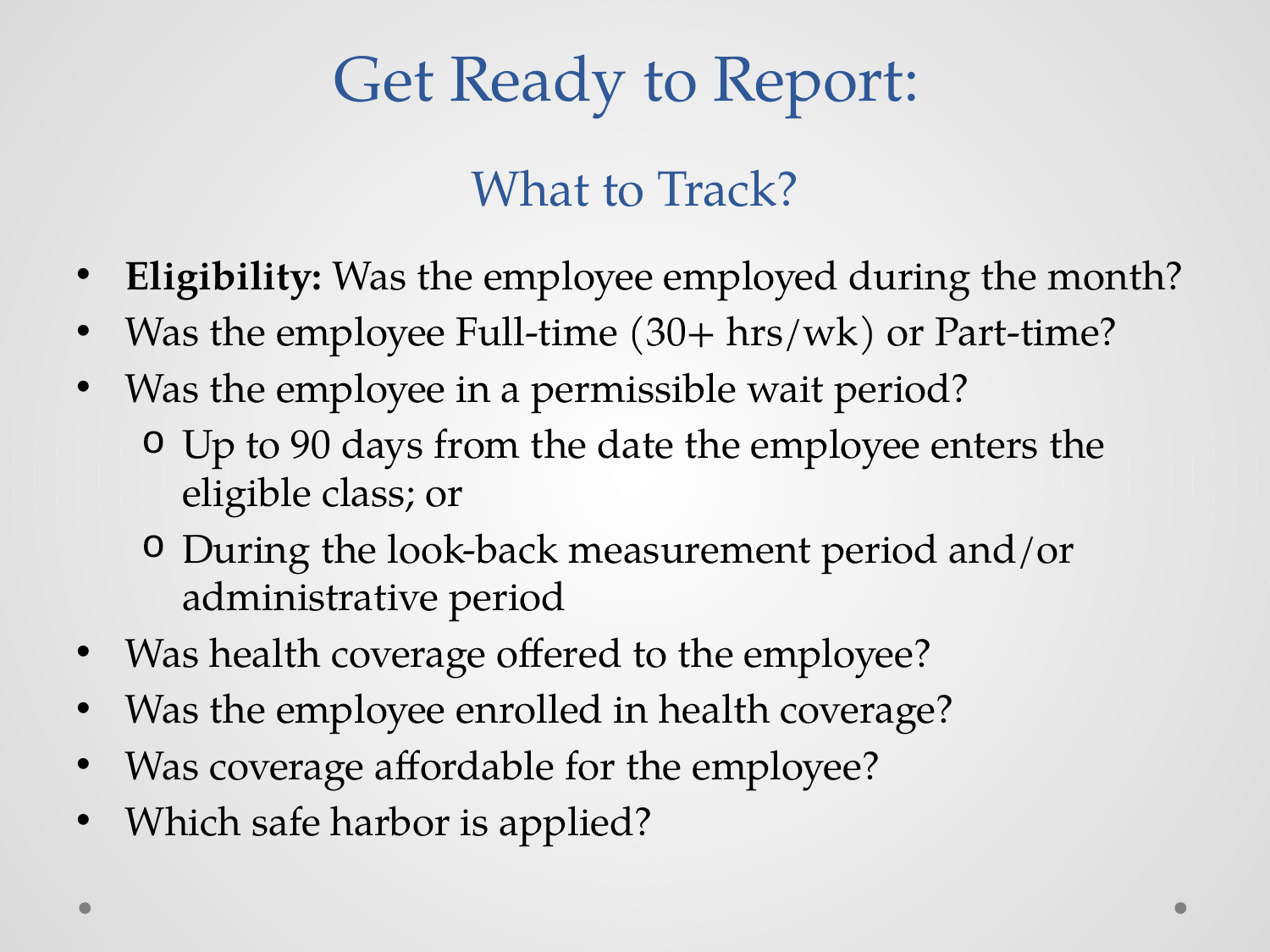

# Get Ready to Report: What to Track?
Eligibility: Was the employee employed during the month?
Was the employee Full-time (30+ hrs/wk) or Part-time?
Was the employee in a permissible wait period?
Up to 90 days from the date the employee enters the eligible class; or
During the look-back measurement period and/or administrative period
Was health coverage offered to the employee?
Was the employee enrolled in health coverage?
Was coverage affordable for the employee?
Which safe harbor is applied?